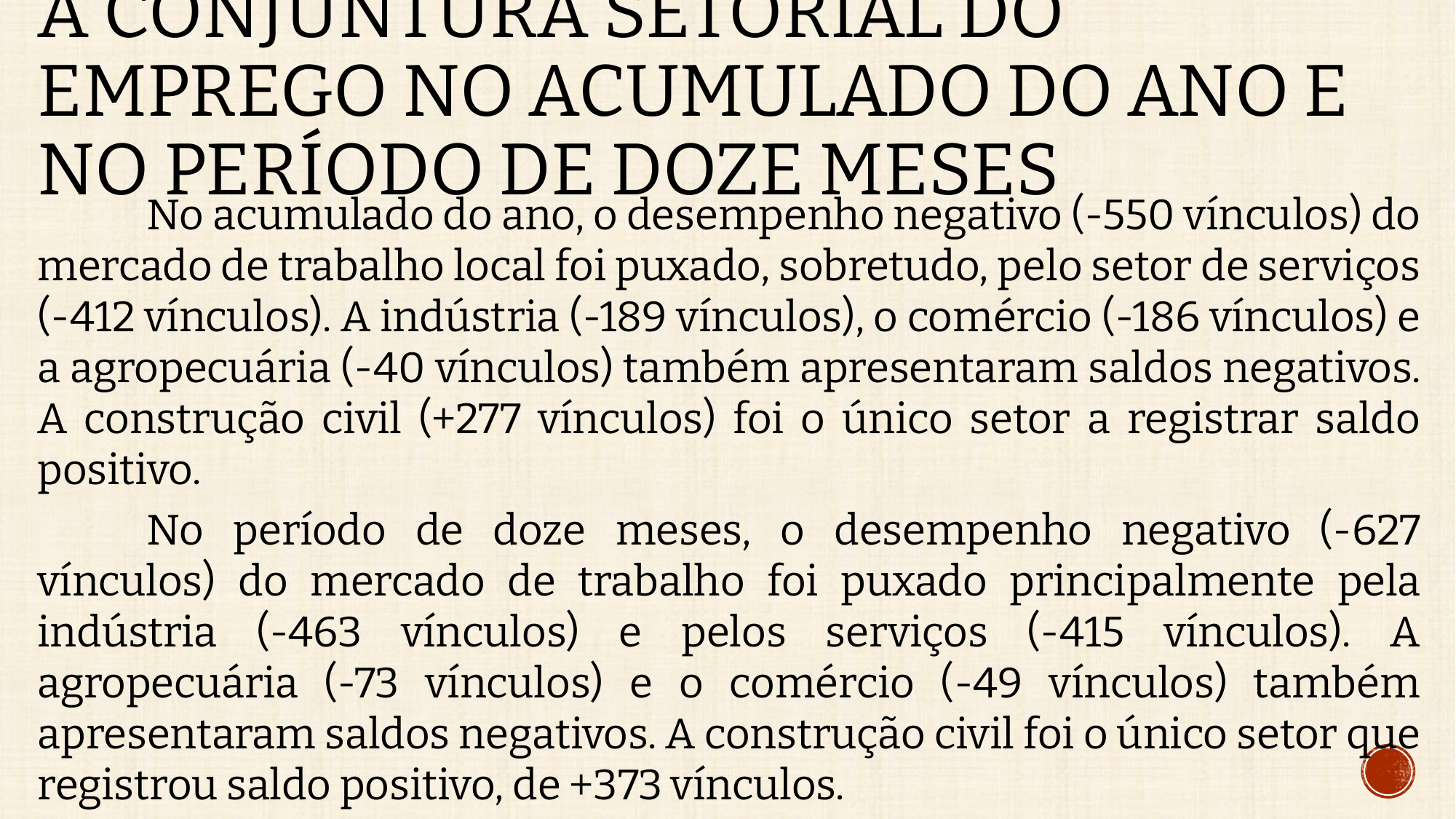

# A conjuntura setorial do emprego No acumulado do ano e no período de doze meses
	No acumulado do ano, o desempenho negativo (-550 vínculos) do mercado de trabalho local foi puxado, sobretudo, pelo setor de serviços (-412 vínculos). A indústria (-189 vínculos), o comércio (-186 vínculos) e a agropecuária (-40 vínculos) também apresentaram saldos negativos. A construção civil (+277 vínculos) foi o único setor a registrar saldo positivo.
	No período de doze meses, o desempenho negativo (-627 vínculos) do mercado de trabalho foi puxado principalmente pela indústria (-463 vínculos) e pelos serviços (-415 vínculos). A agropecuária (-73 vínculos) e o comércio (-49 vínculos) também apresentaram saldos negativos. A construção civil foi o único setor que registrou saldo positivo, de +373 vínculos.